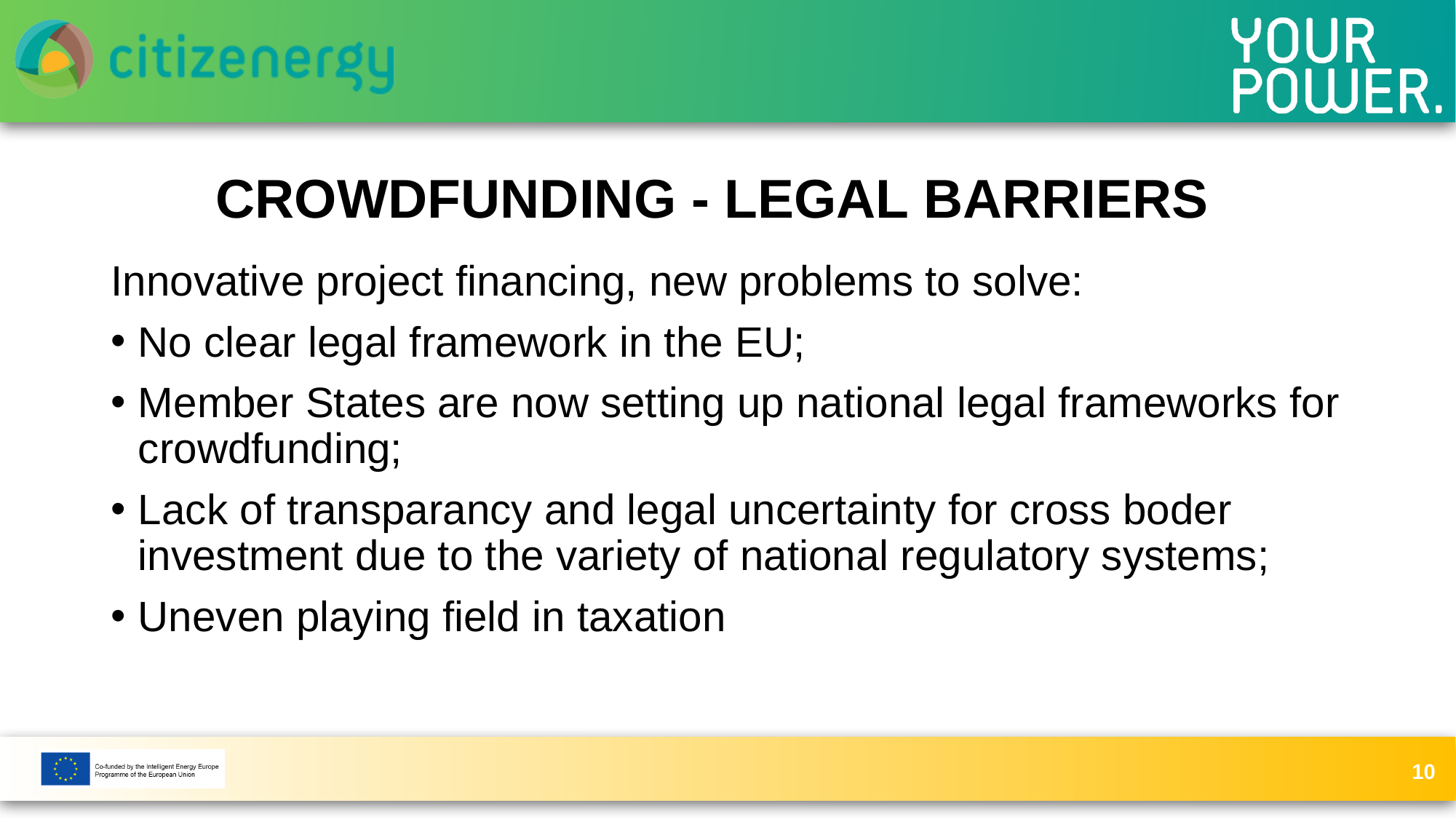

# CROWDFUNDING - LEGAL BARRIERS
Innovative project financing, new problems to solve:
No clear legal framework in the EU;
Member States are now setting up national legal frameworks for crowdfunding;
Lack of transparancy and legal uncertainty for cross boder investment due to the variety of national regulatory systems;
Uneven playing field in taxation

10